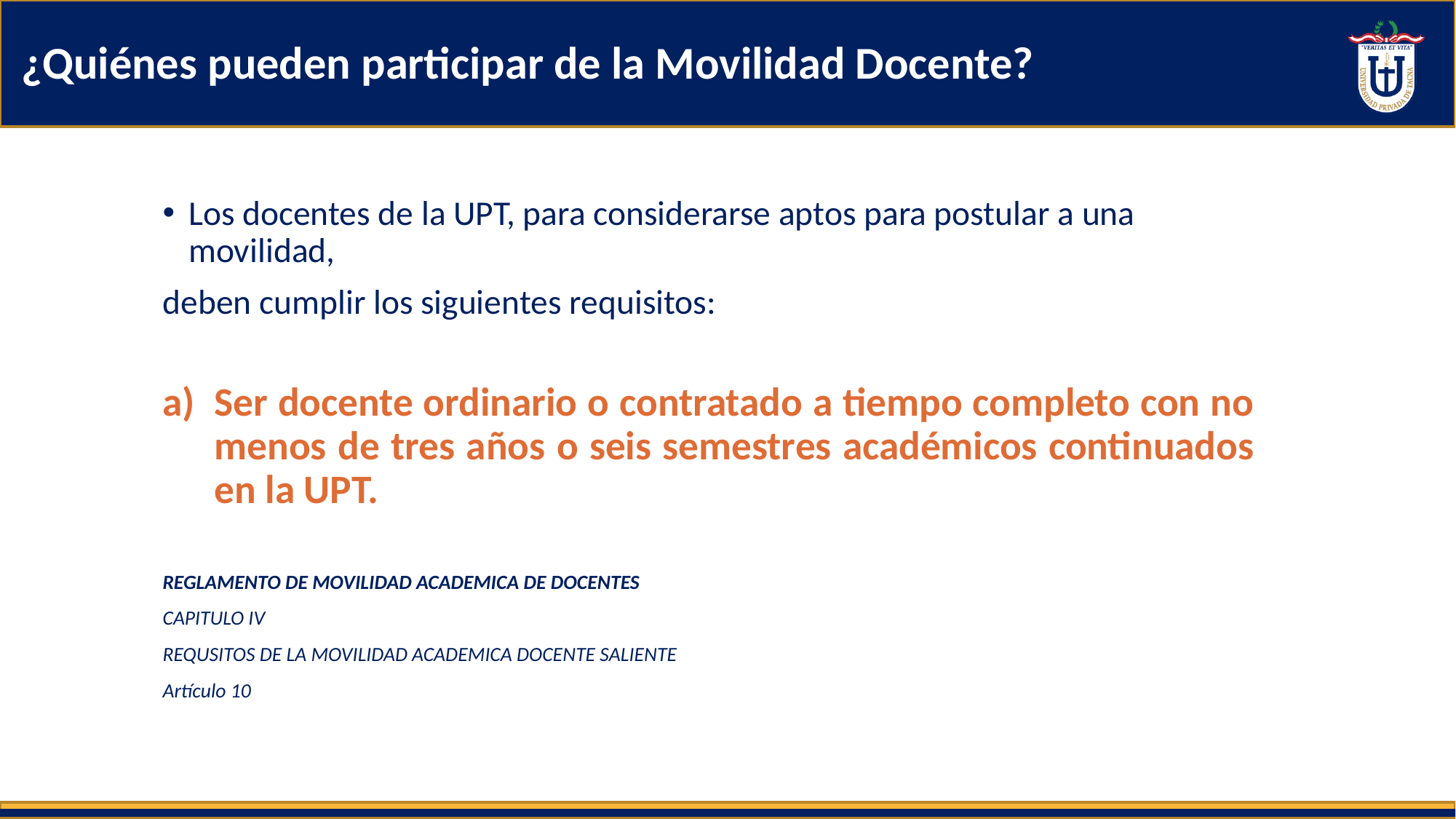

# ¿Quiénes pueden participar de la Movilidad Docente?

Los docentes de la UPT, para considerarse aptos para postular a una movilidad,
deben cumplir los siguientes requisitos:

Ser docente ordinario o contratado a tiempo completo con no menos de tres años o seis semestres académicos continuados en la UPT.

REGLAMENTO DE MOVILIDAD ACADEMICA DE DOCENTES
CAPITULO IV
REQUSITOS DE LA MOVILIDAD ACADEMICA DOCENTE SALIENTE
Artículo 10